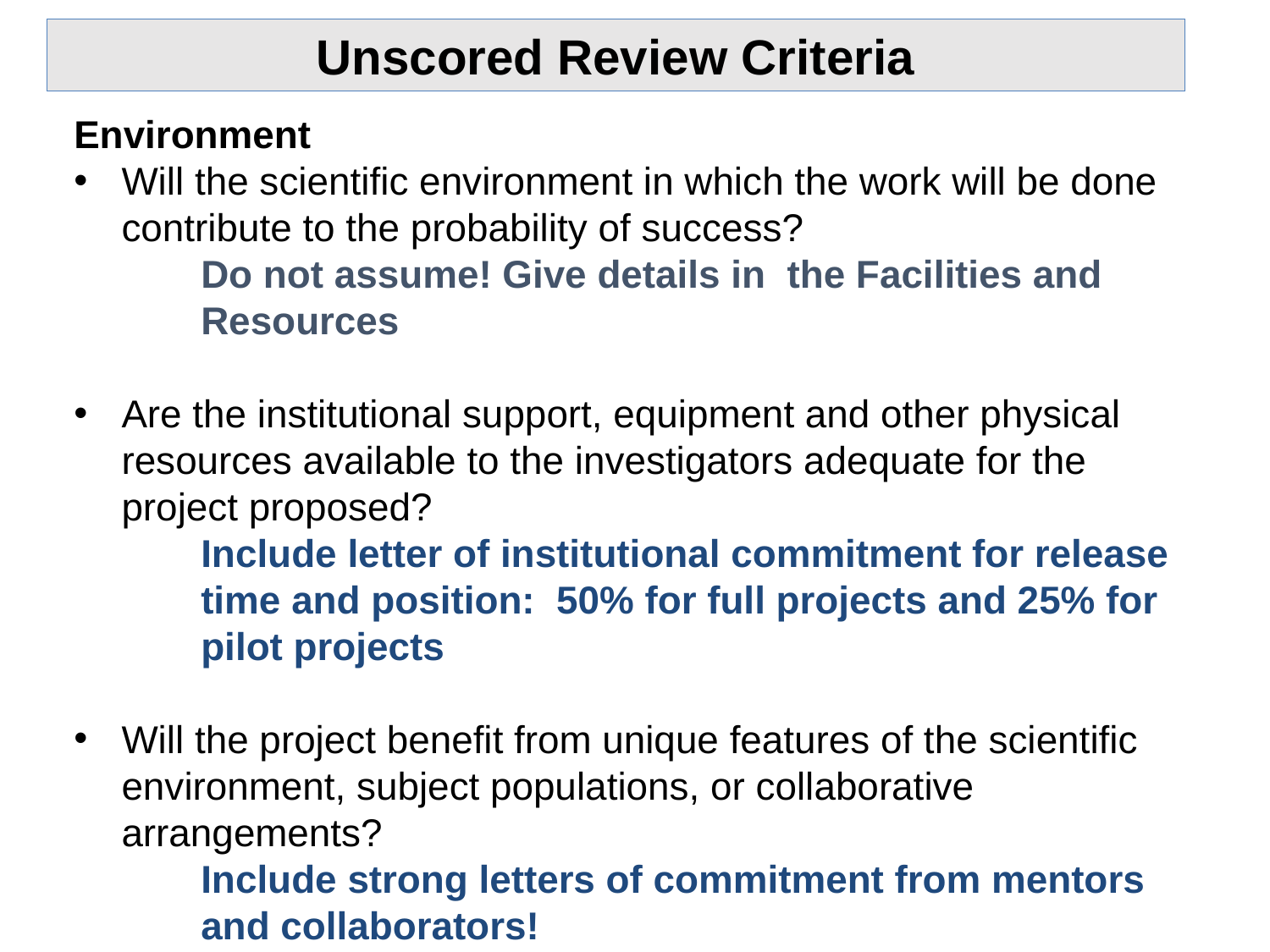

Unscored Review Criteria
Environment
Will the scientific environment in which the work will be done contribute to the probability of success?
Do not assume! Give details in  the Facilities and Resources

Are the institutional support, equipment and other physical resources available to the investigators adequate for the project proposed?
Include letter of institutional commitment for release time and position:  50% for full projects and 25% for pilot projects

Will the project benefit from unique features of the scientific environment, subject populations, or collaborative arrangements?
Include strong letters of commitment from mentors and collaborators!